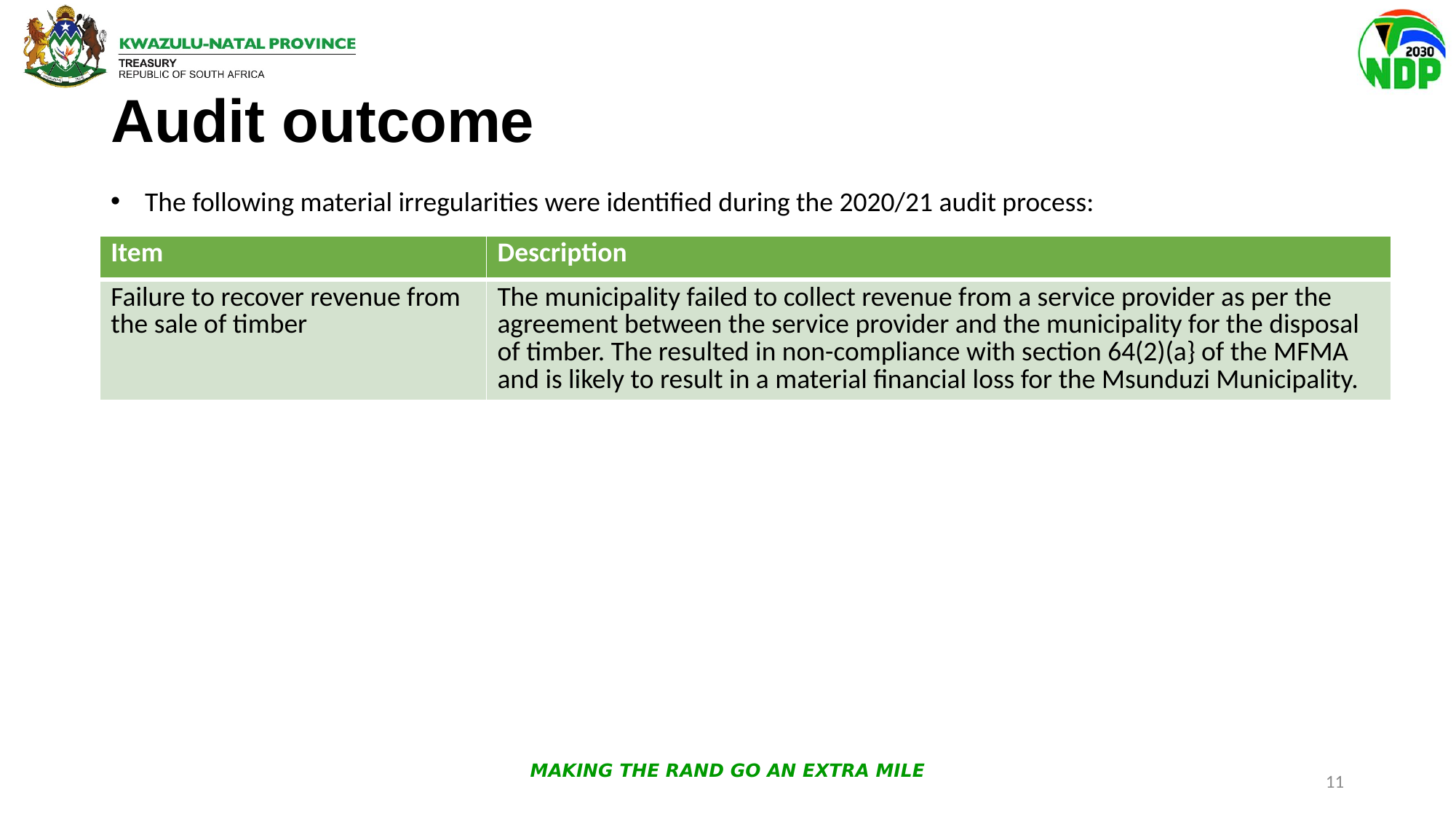

# Audit outcome
The following material irregularities were identified during the 2020/21 audit process:
| Item | Description |
| --- | --- |
| Failure to recover revenue from the sale of timber | The municipality failed to collect revenue from a service provider as per the agreement between the service provider and the municipality for the disposal of timber. The resulted in non-compliance with section 64(2)(a} of the MFMA and is likely to result in a material financial loss for the Msunduzi Municipality. |
MAKING THE RAND GO AN EXTRA MILE

11